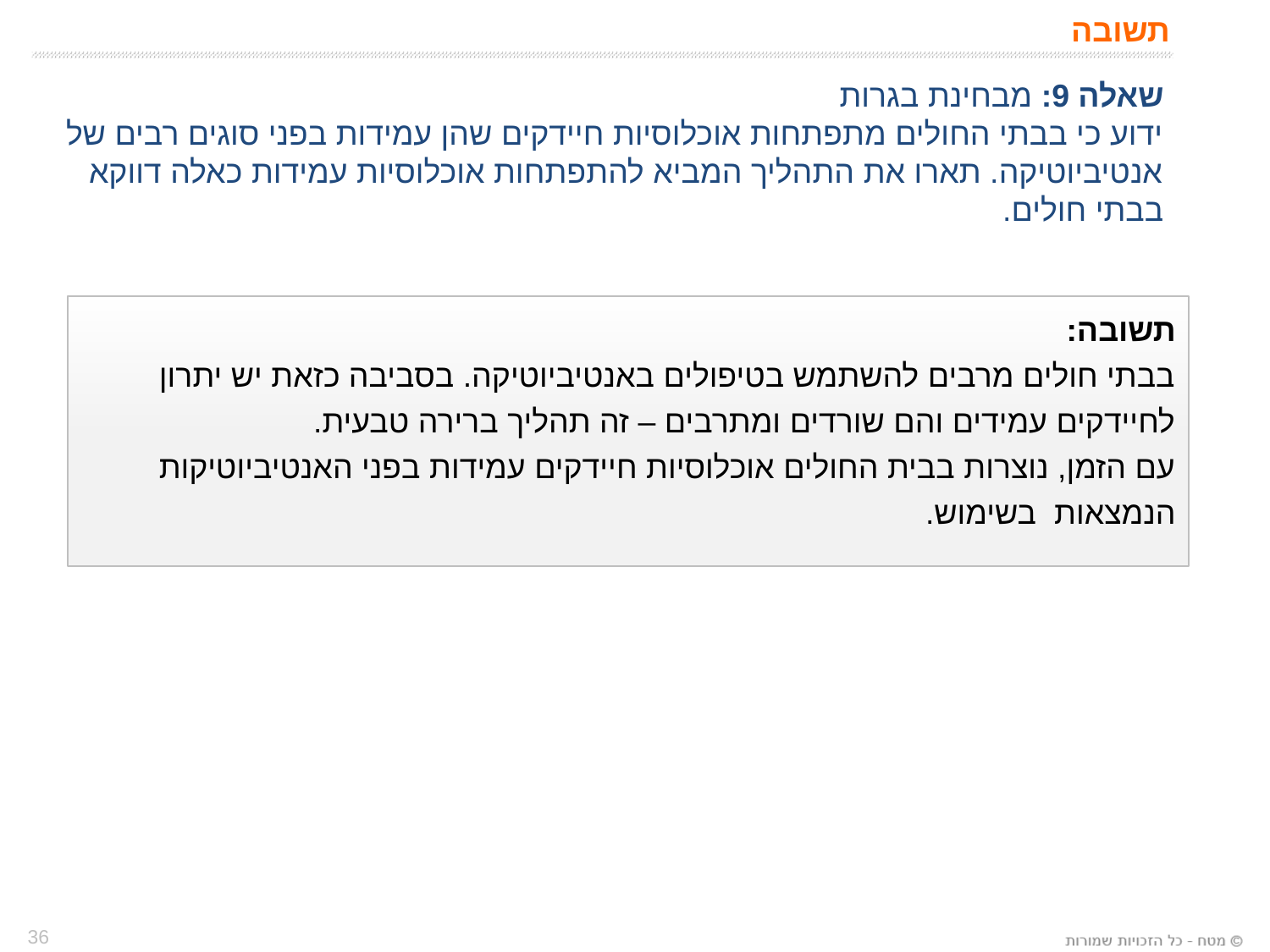

# תשובה

שאלה 9: מבחינת בגרות
ידוע כי בבתי החולים מתפתחות אוכלוסיות חיידקים שהן עמידות בפני סוגים רבים של אנטיביוטיקה. תארו את התהליך המביא להתפתחות אוכלוסיות עמידות כאלה דווקא בבתי חולים.
תשובה:
בבתי חולים מרבים להשתמש בטיפולים באנטיביוטיקה. בסביבה כזאת יש יתרון לחיידקים עמידים והם שורדים ומתרבים – זה תהליך ברירה טבעית.
עם הזמן, נוצרות בבית החולים אוכלוסיות חיידקים עמידות בפני האנטיביוטיקות הנמצאות  בשימוש.
36